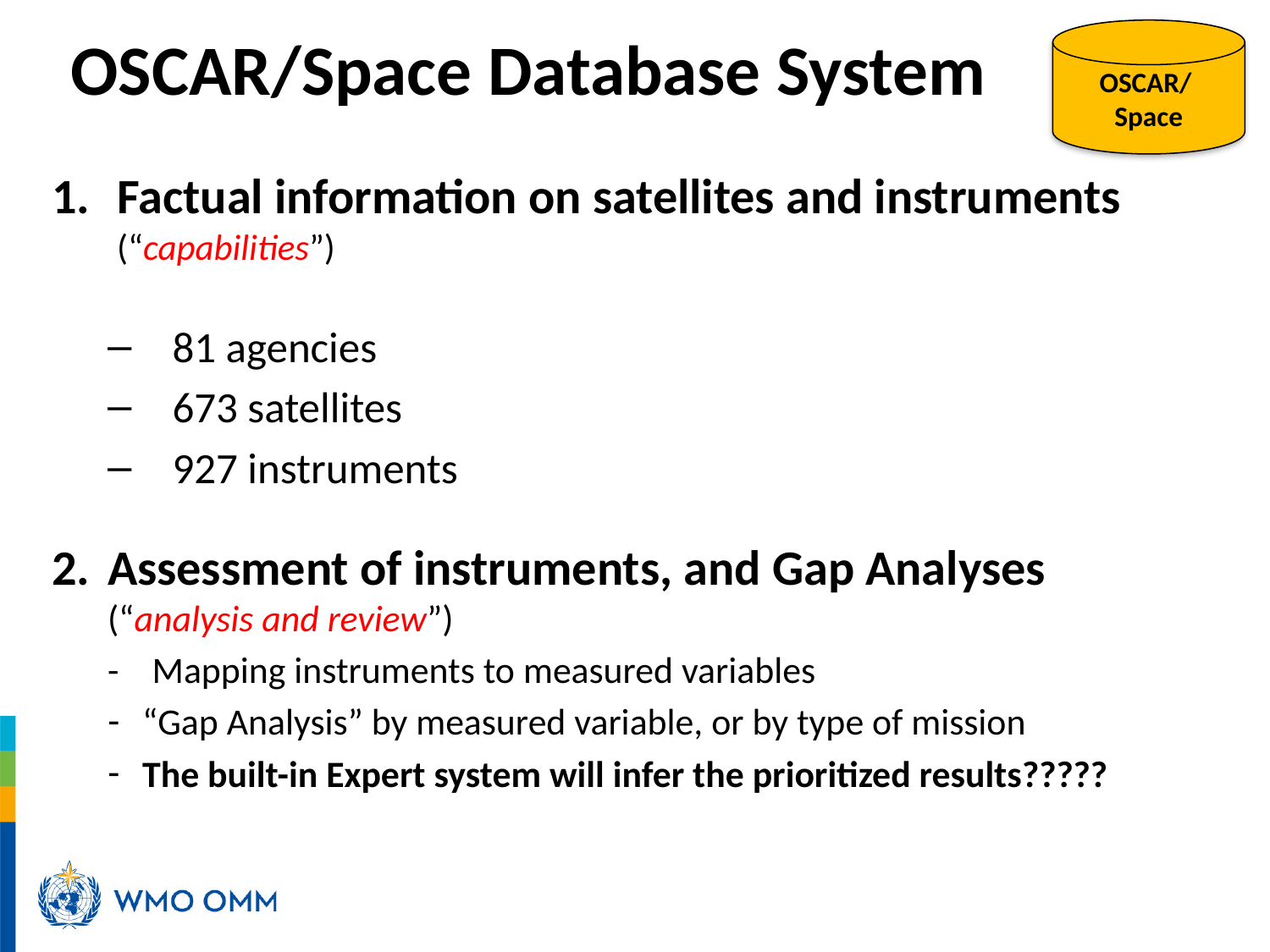

OSCAR/
Space
# OSCAR/Space Database System
Factual information on satellites and instruments (“capabilities”)
81 agencies
673 satellites
927 instruments

Assessment of instruments, and Gap Analyses
(“analysis and review”)
-	Mapping instruments to measured variables
“Gap Analysis” by measured variable, or by type of mission
The built-in Expert system will infer the prioritized results?????